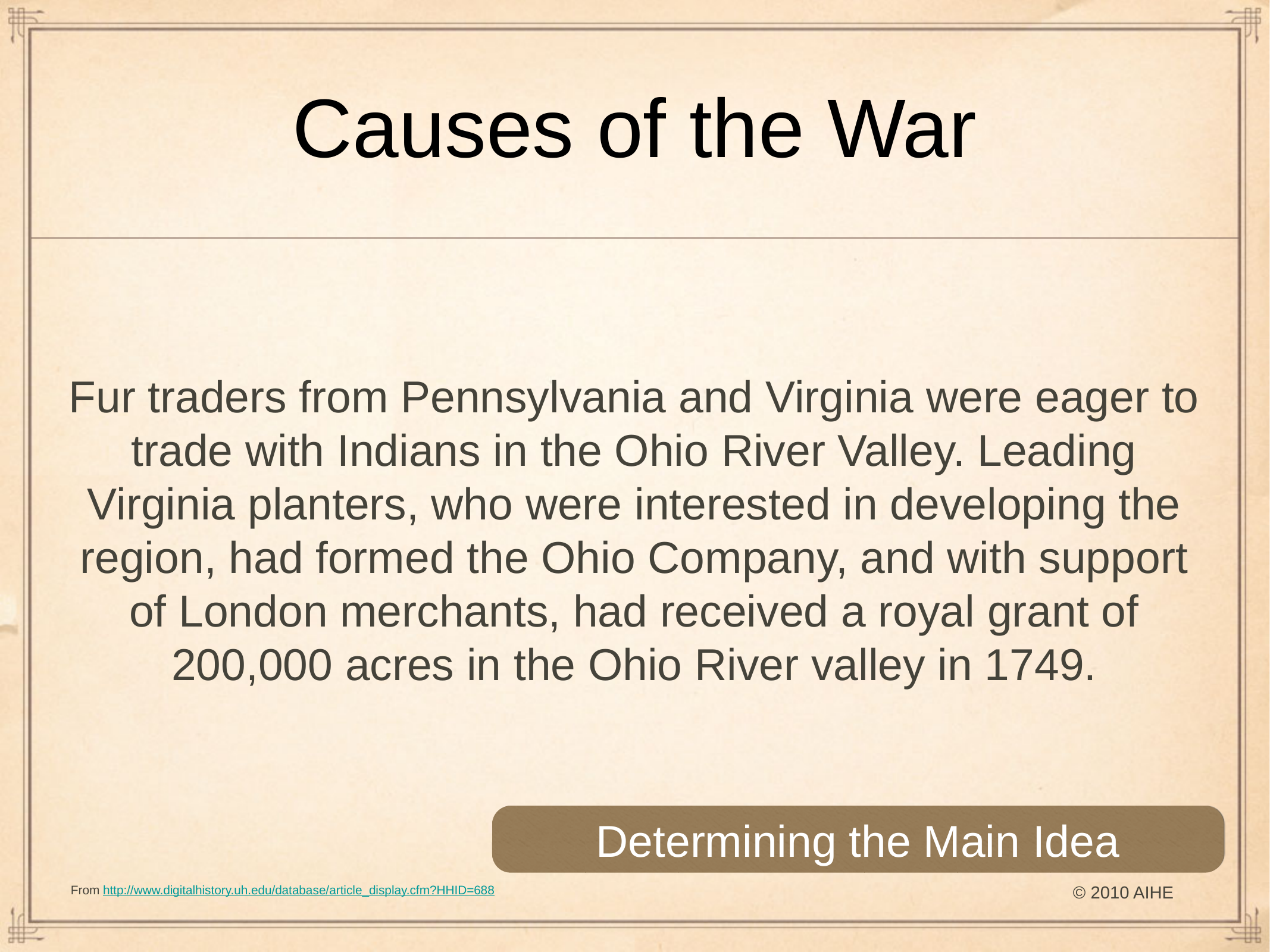

# Causes of the War
Fur traders from Pennsylvania and Virginia were eager to trade with Indians in the Ohio River Valley. Leading Virginia planters, who were interested in developing the region, had formed the Ohio Company, and with support of London merchants, had received a royal grant of 200,000 acres in the Ohio River valley in 1749.
Determining the Main Idea
© 2010 AIHE
From http://www.digitalhistory.uh.edu/database/article_display.cfm?HHID=688